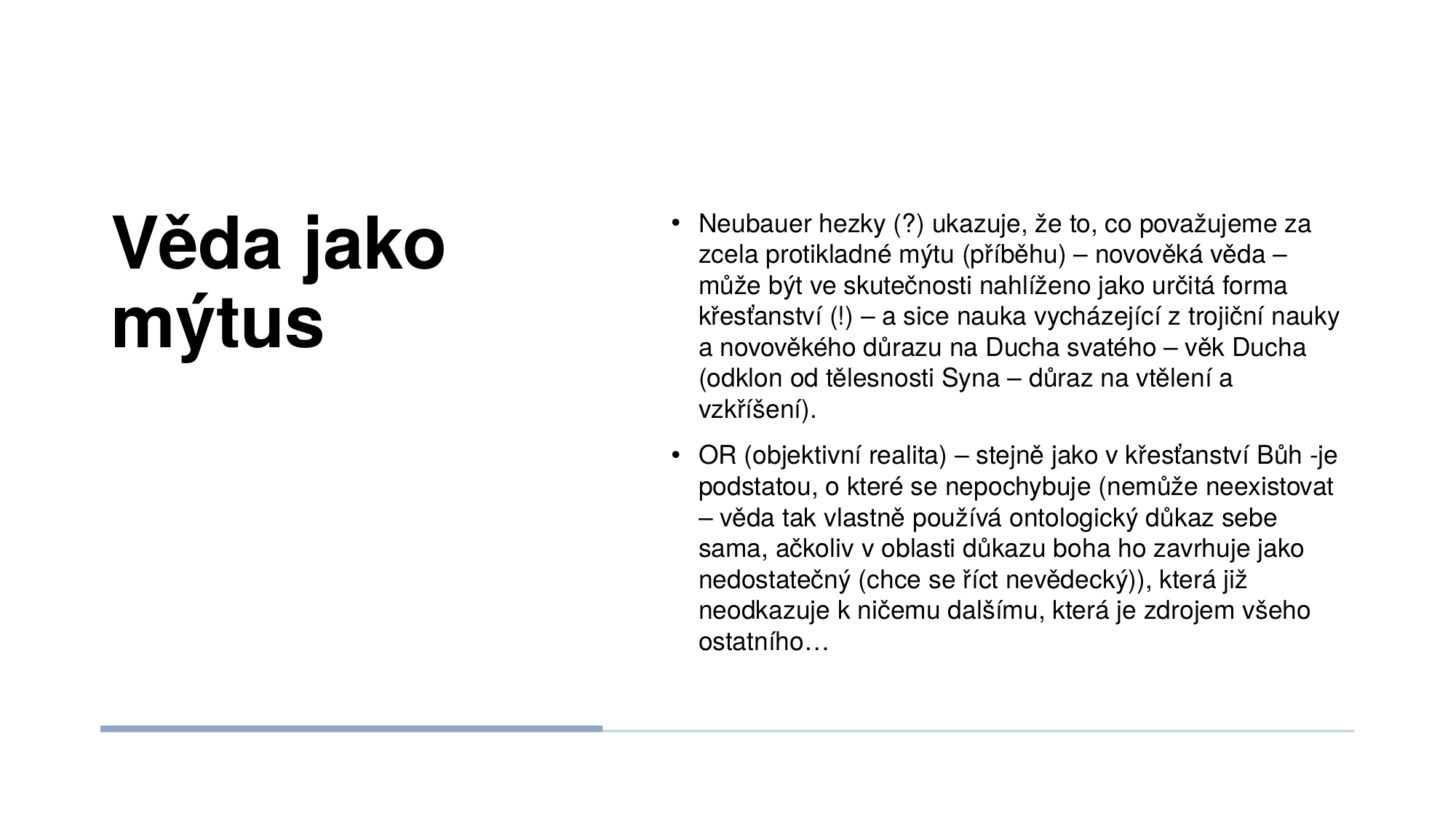

# Věda jako mýtus
Neubauer hezky (?) ukazuje, že to, co považujeme za zcela protikladné mýtu (příběhu) – novověká věda – může být ve skutečnosti nahlíženo jako určitá forma křesťanství (!) – a sice nauka vycházející z trojiční nauky a novověkého důrazu na Ducha svatého – věk Ducha (odklon od tělesnosti Syna – důraz na vtělení a vzkříšení).
OR (objektivní realita) – stejně jako v křesťanství Bůh -je podstatou, o které se nepochybuje (nemůže neexistovat – věda tak vlastně používá ontologický důkaz sebe sama, ačkoliv v oblasti důkazu boha ho zavrhuje jako nedostatečný (chce se říct nevědecký)), která již neodkazuje k ničemu dalšímu, která je zdrojem všeho ostatního…